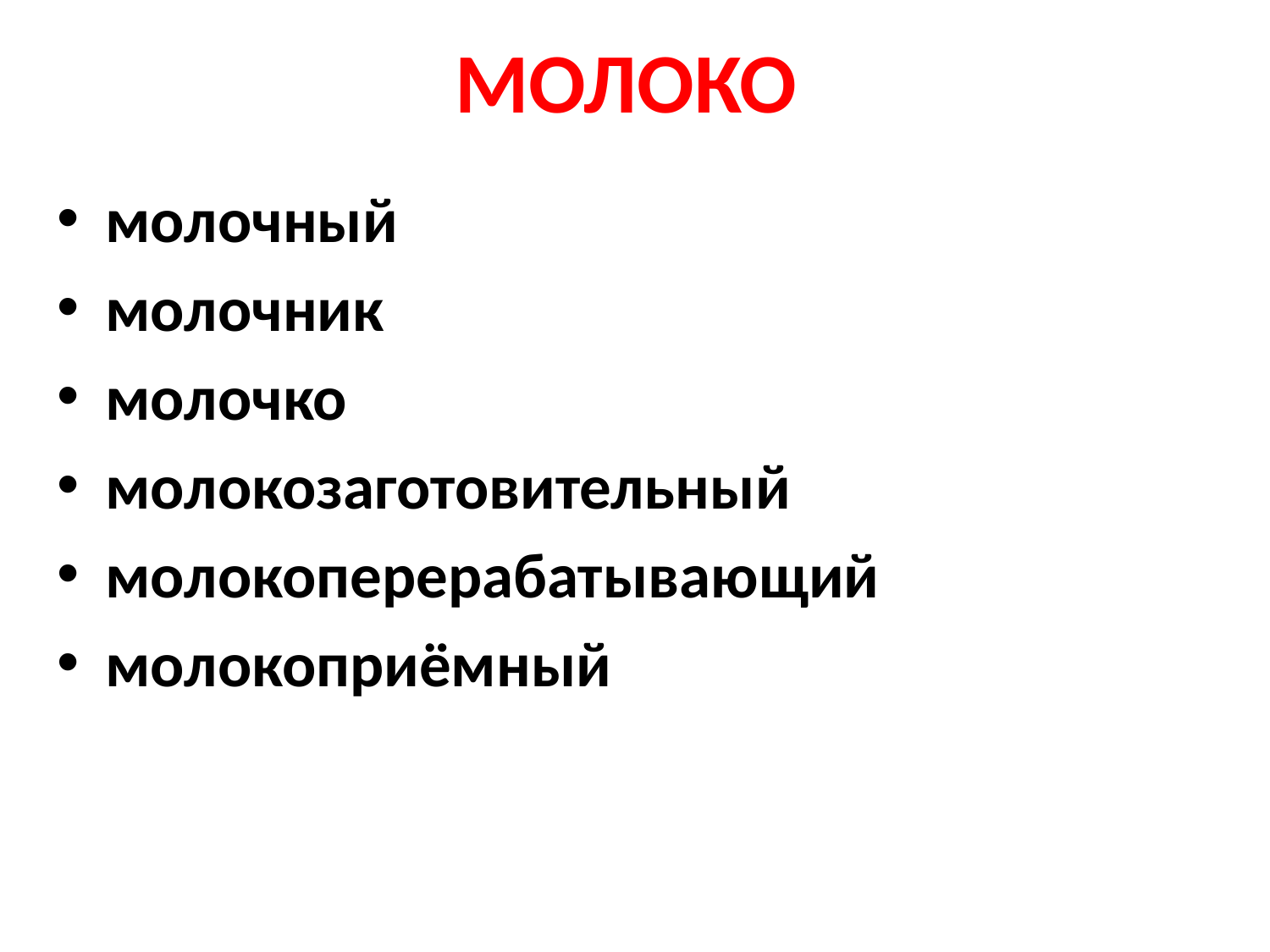

# МОЛОКО
молочный
молочник
молочко
молокозаготовительный
молокоперерабатывающий
молокоприёмный